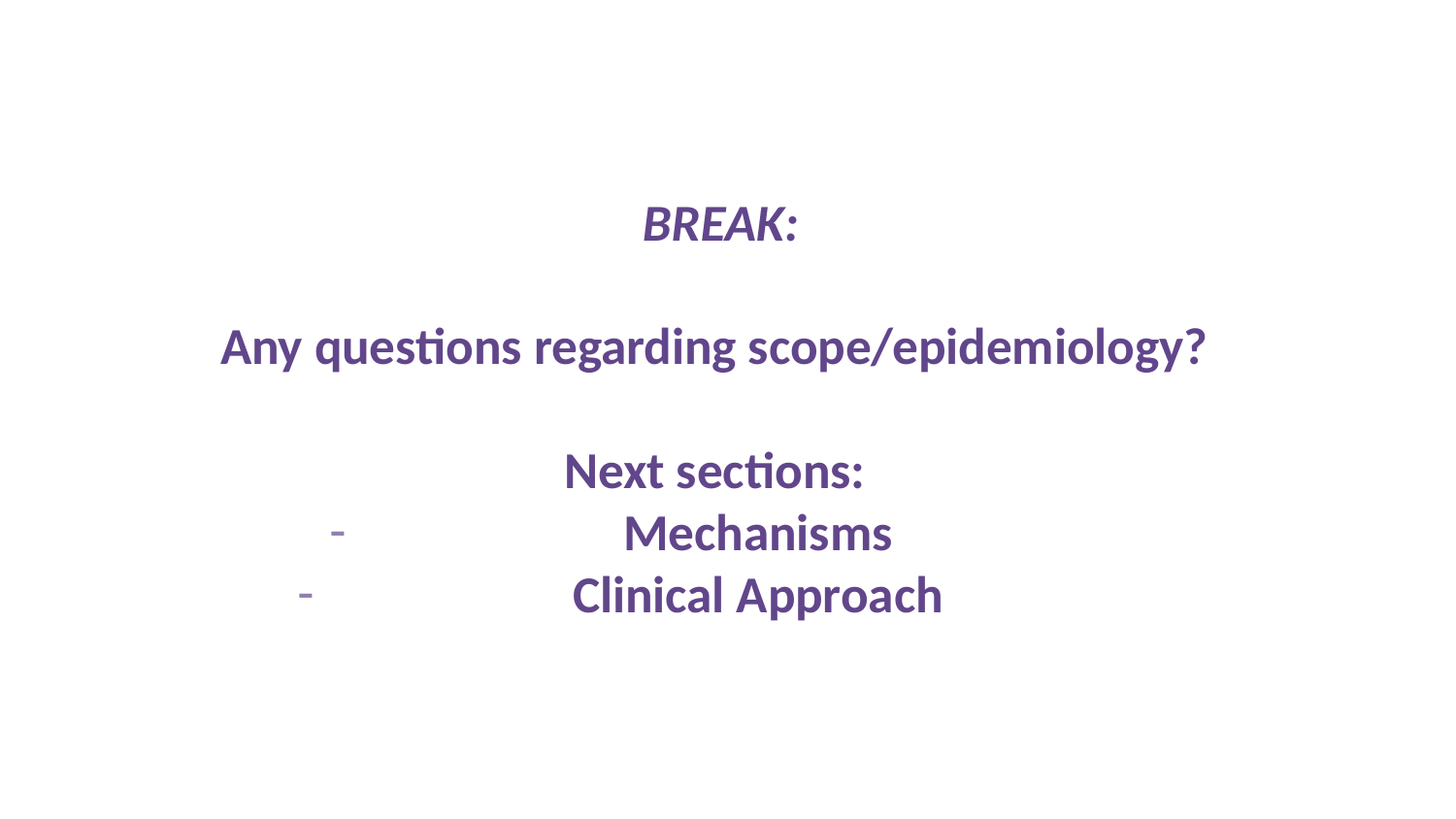

BREAK:

Any questions regarding scope/epidemiology?

Next sections:
Mechanisms
Clinical Approach